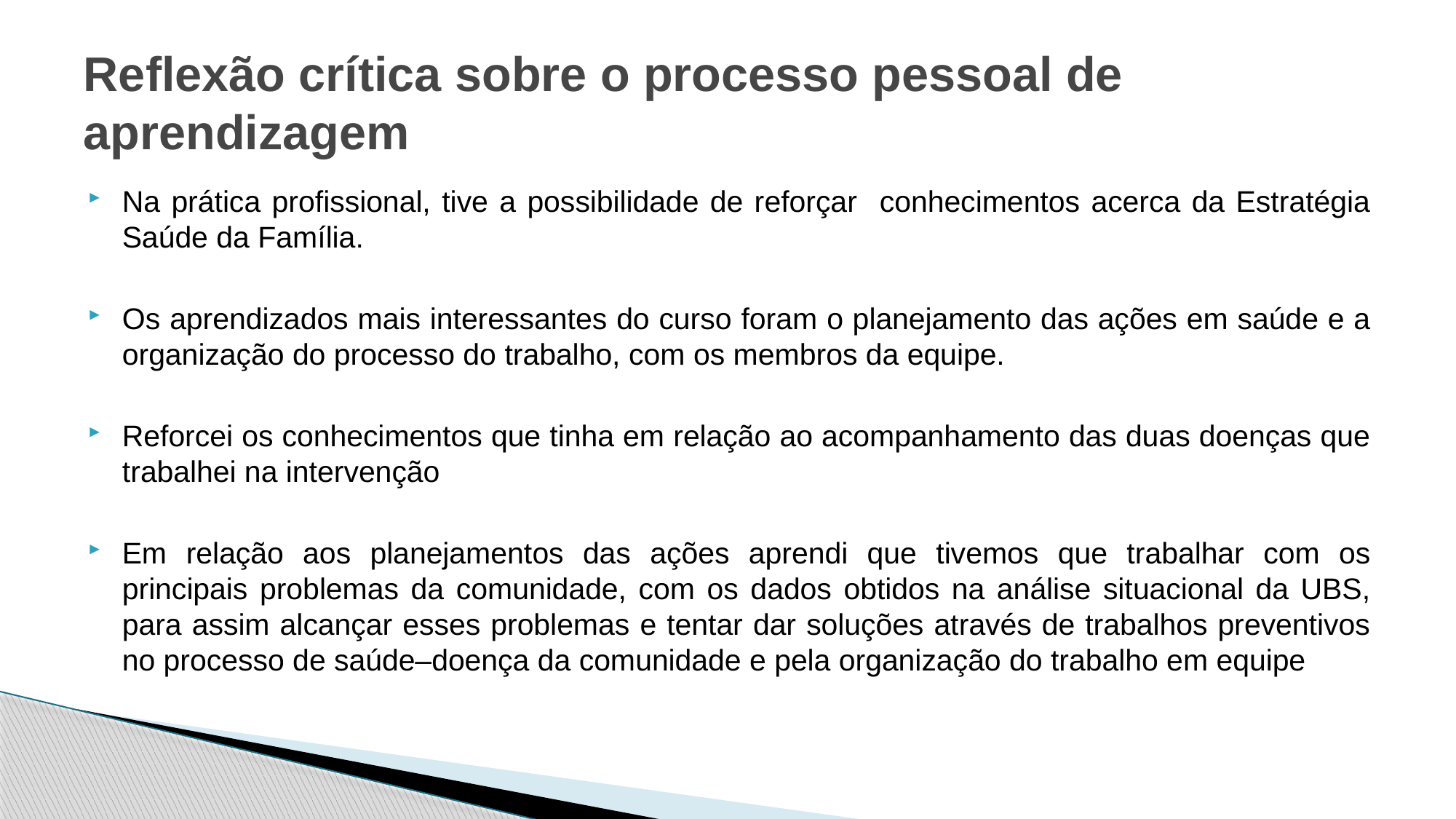

# Reflexão crítica sobre o processo pessoal de aprendizagem
Na prática profissional, tive a possibilidade de reforçar  conhecimentos acerca da Estratégia Saúde da Família.

Os aprendizados mais interessantes do curso foram o planejamento das ações em saúde e a organização do processo do trabalho, com os membros da equipe.

Reforcei os conhecimentos que tinha em relação ao acompanhamento das duas doenças que trabalhei na intervenção

Em relação aos planejamentos das ações aprendi que tivemos que trabalhar com os principais problemas da comunidade, com os dados obtidos na análise situacional da UBS, para assim alcançar esses problemas e tentar dar soluções através de trabalhos preventivos no processo de saúde–doença da comunidade e pela organização do trabalho em equipe